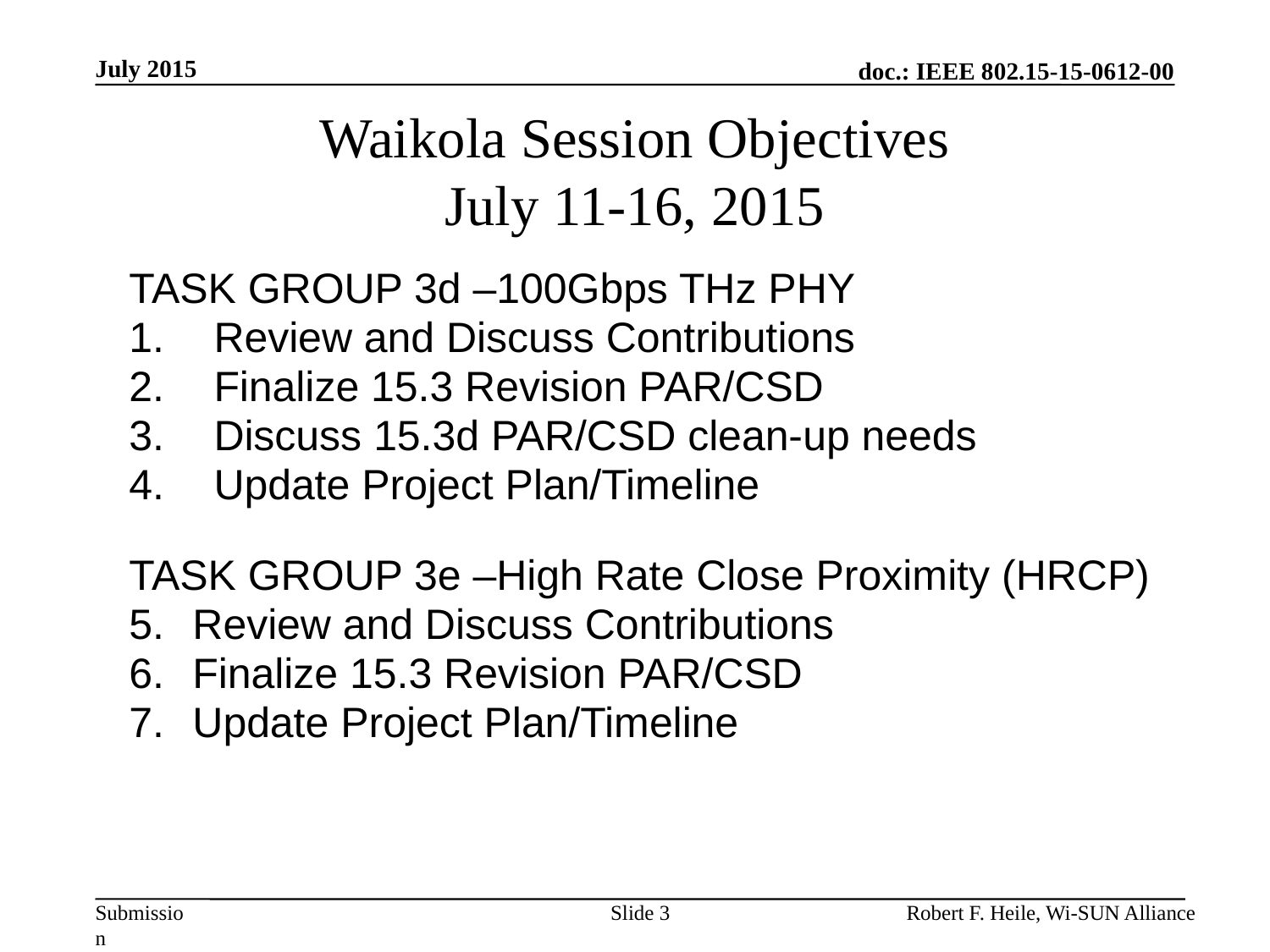

July 2015
# Waikola Session Objectives July 11-16, 2015
TASK GROUP 3d –100Gbps THz PHY
Review and Discuss Contributions
Finalize 15.3 Revision PAR/CSD
Discuss 15.3d PAR/CSD clean-up needs
Update Project Plan/Timeline

TASK GROUP 3e –High Rate Close Proximity (HRCP)
Review and Discuss Contributions
Finalize 15.3 Revision PAR/CSD
Update Project Plan/Timeline

Slide 3
Robert F. Heile, Wi-SUN Alliance